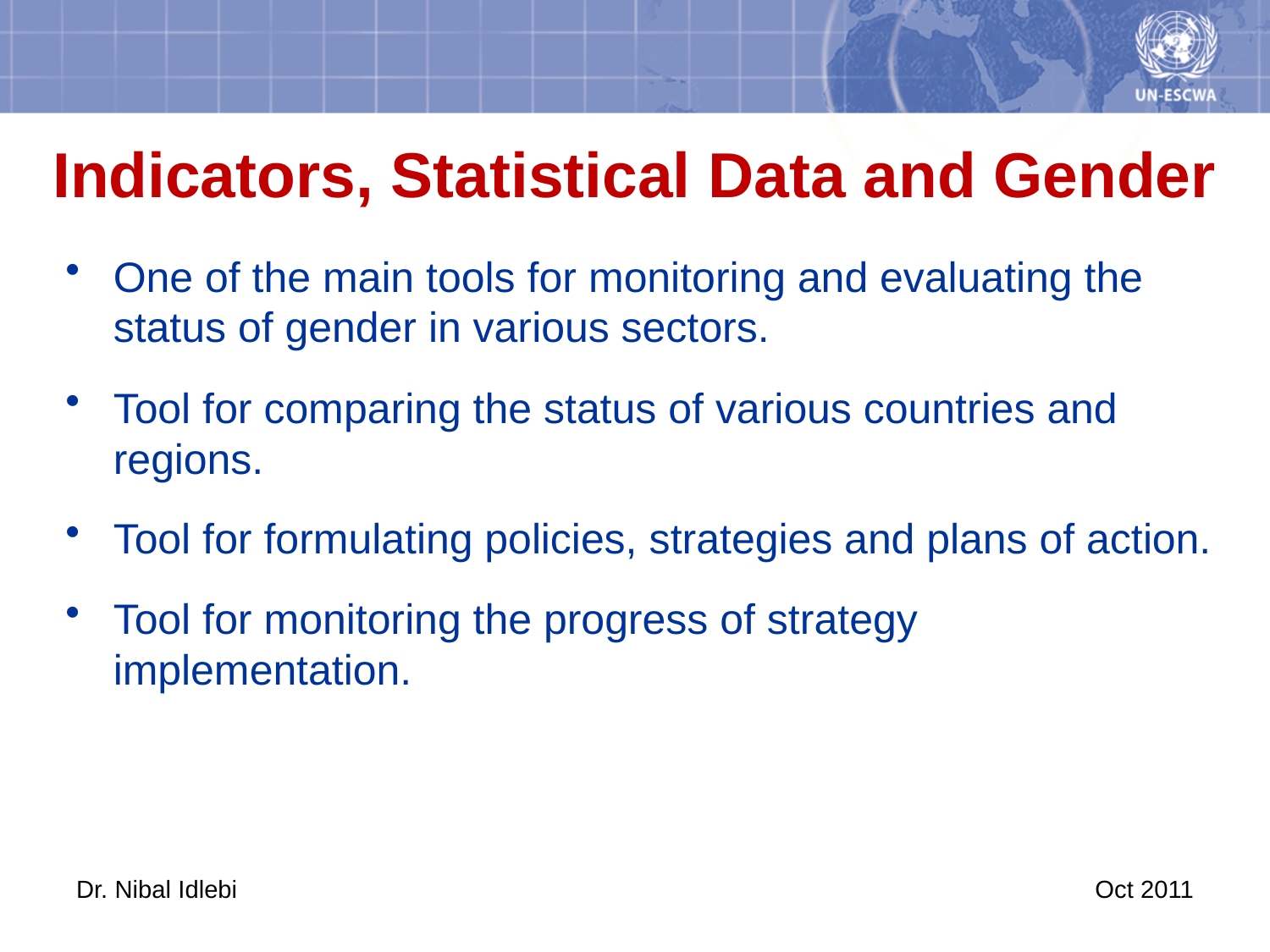

# Indicators, Statistical Data and Gender
One of the main tools for monitoring and evaluating the status of gender in various sectors.
Tool for comparing the status of various countries and regions.
Tool for formulating policies, strategies and plans of action.
Tool for monitoring the progress of strategy implementation.
Dr. Nibal Idlebi
Oct 2011